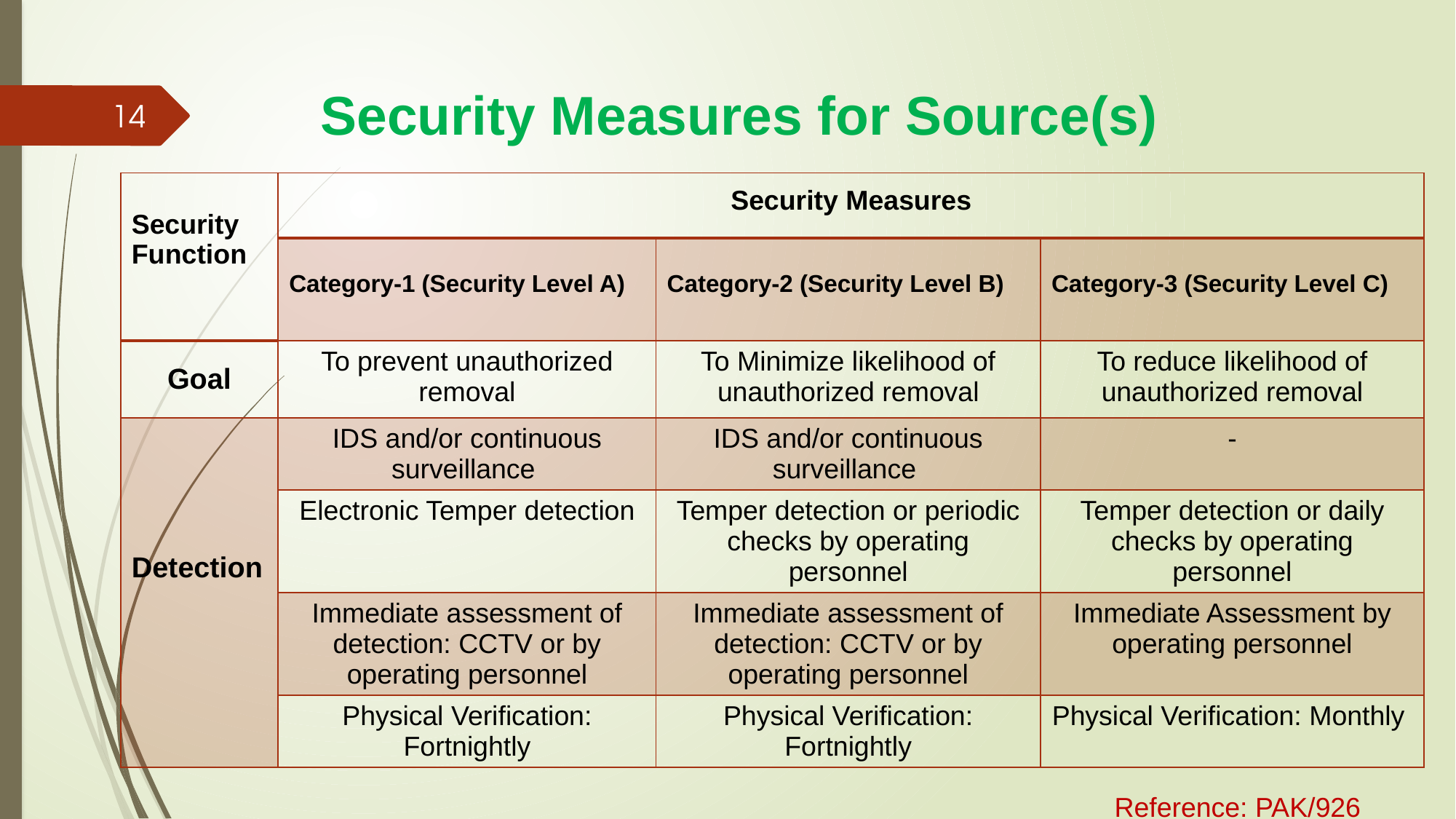

# Security Measures for Source(s)
14
| Security Function | Security Measures |  |  |
| --- | --- | --- | --- |
|  | Category-1 (Security Level A) | Category-2 (Security Level B) | Category-3 (Security Level C) |
| Goal | To prevent unauthorized removal | To Minimize likelihood of unauthorized removal | To reduce likelihood of unauthorized removal |
| Detection | IDS and/or continuous surveillance | IDS and/or continuous surveillance | - |
|  | Electronic Temper detection | Temper detection or periodic checks by operating personnel | Temper detection or daily checks by operating personnel |
|  | Immediate assessment of detection: CCTV or by operating personnel | Immediate assessment of detection: CCTV or by operating personnel | Immediate Assessment by operating personnel |
|  | Physical Verification: Fortnightly | Physical Verification: Fortnightly | Physical Verification: Monthly |
Reference: PAK/926